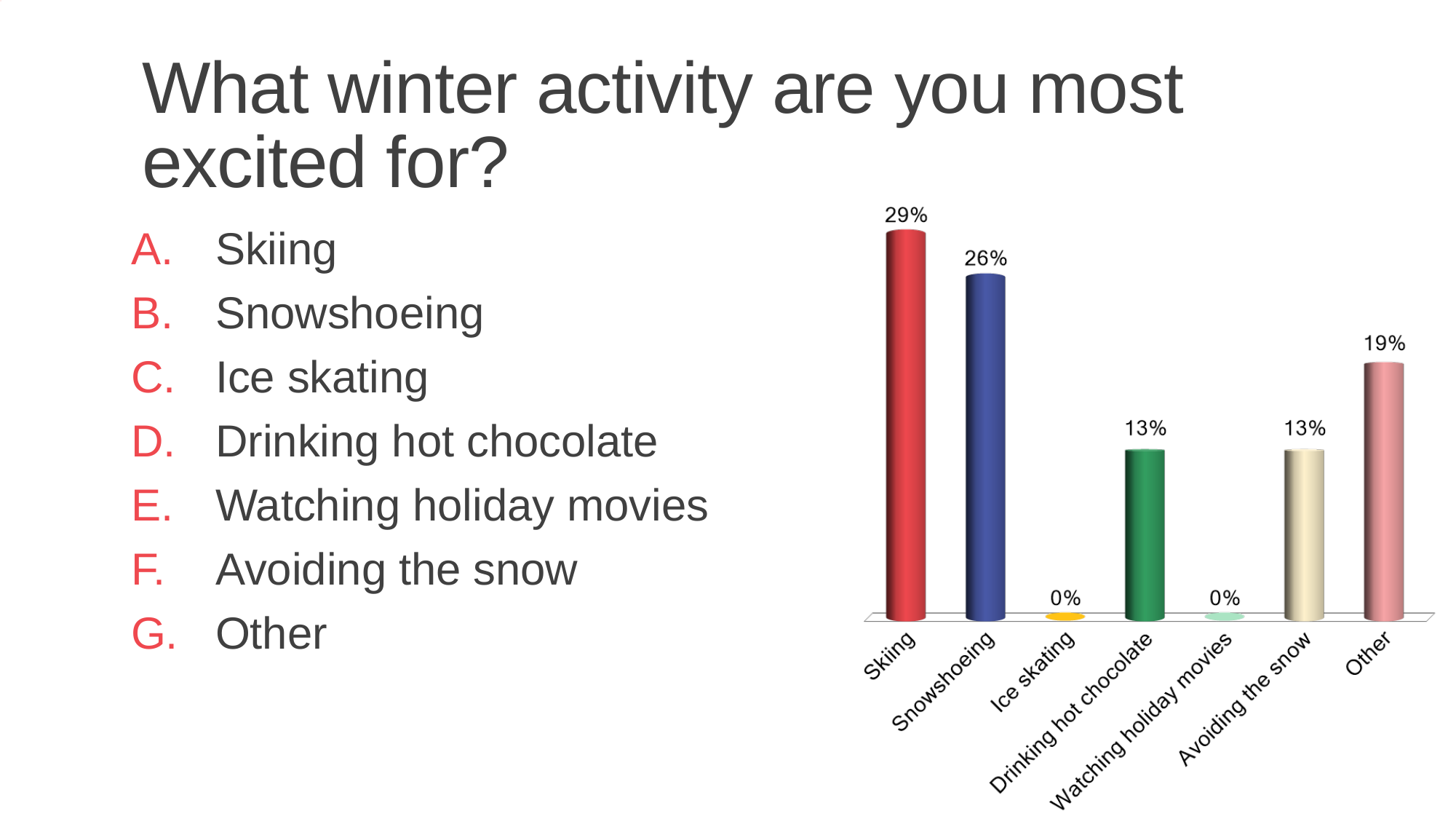

# What winter activity are you most excited for?

Skiing
Snowshoeing
Ice skating
Drinking hot chocolate
Watching holiday movies
Avoiding the snow
Other